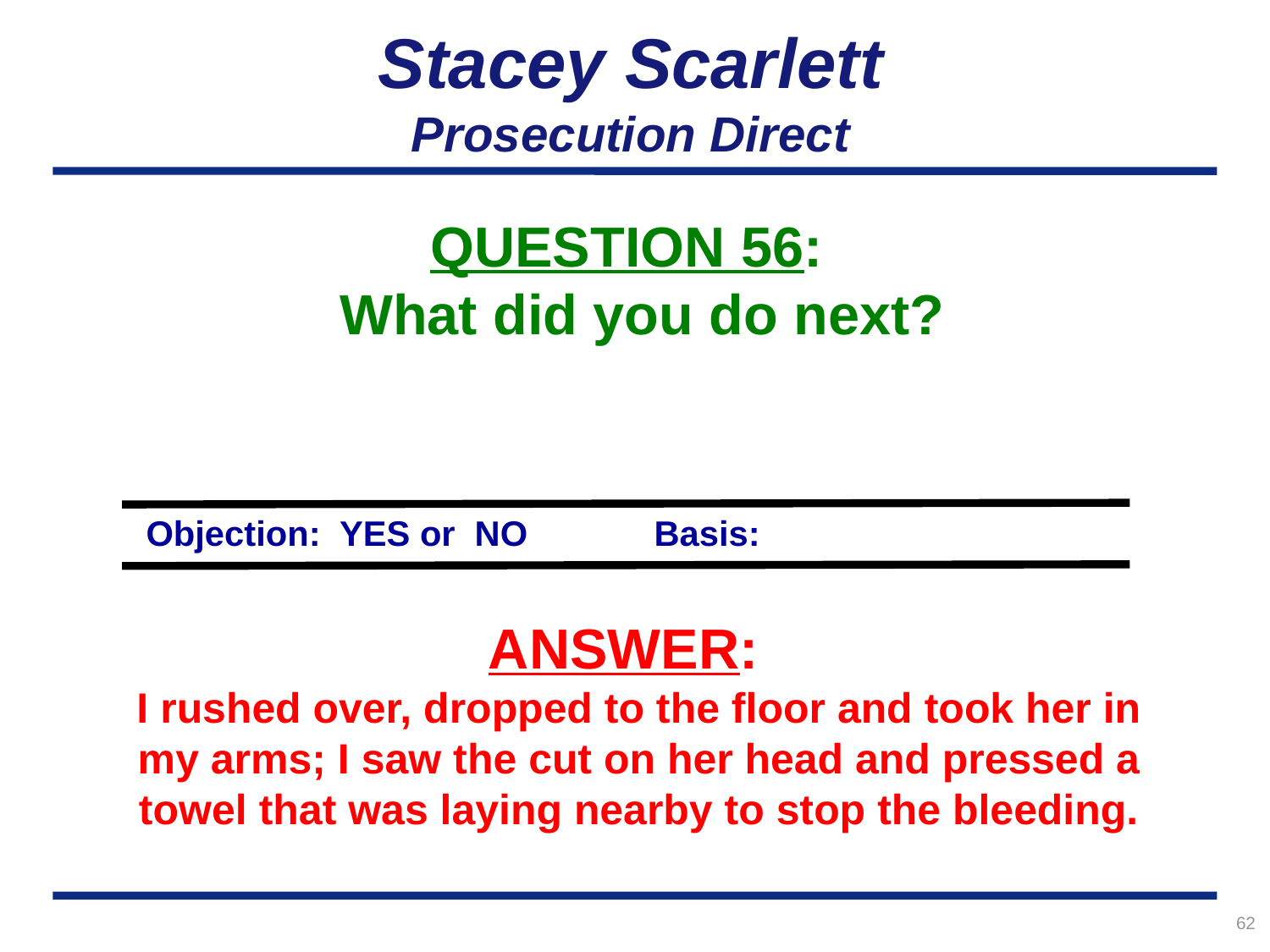

# Stacey Scarlett Prosecution Direct
QUESTION 56:
What did you do next?
Objection:  YES or  NO	Basis:
ANSWER:
I rushed over, dropped to the floor and took her in my arms; I saw the cut on her head and pressed a towel that was laying nearby to stop the bleeding.
62